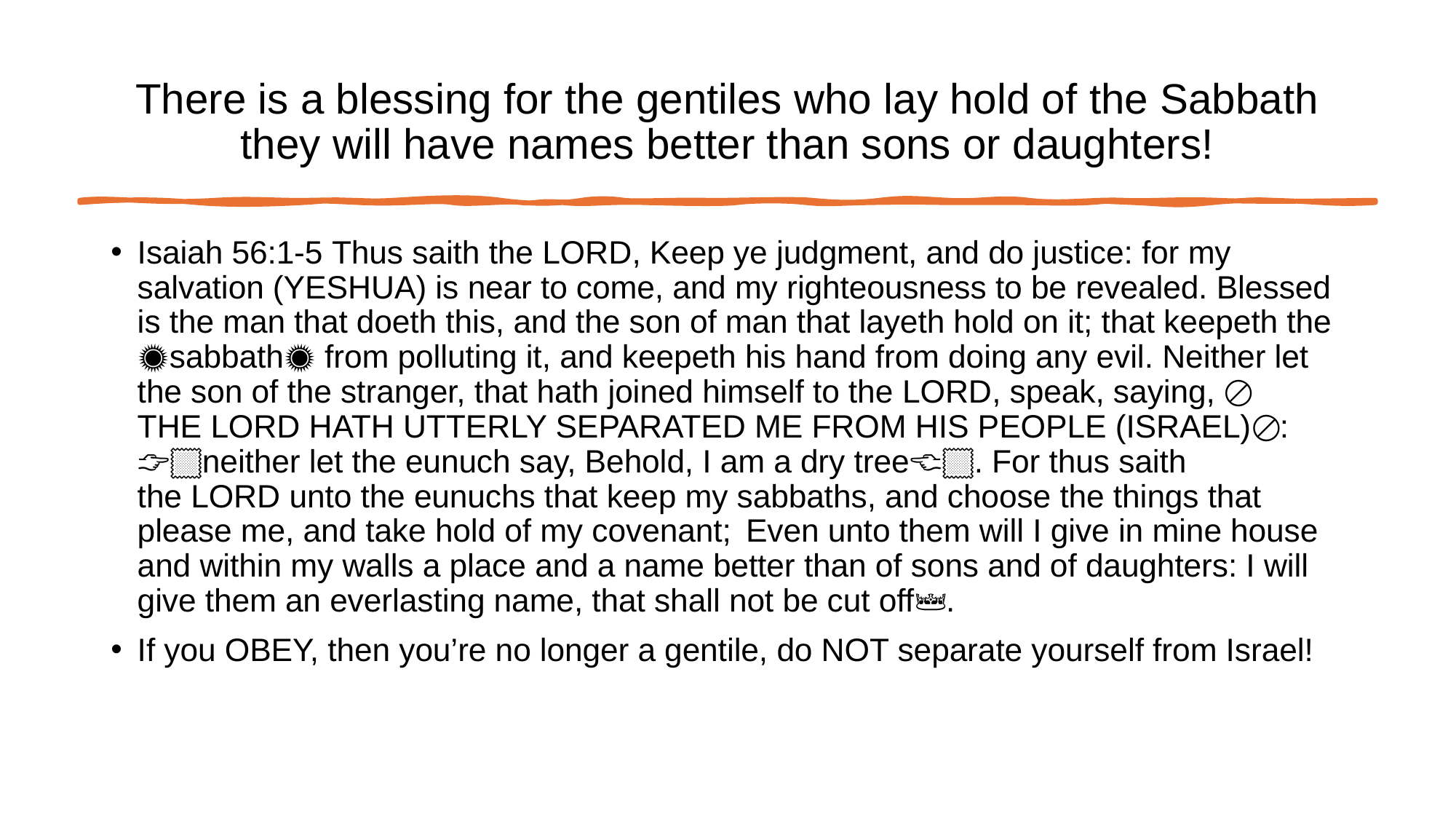

# There is a blessing for the gentiles who lay hold of the Sabbath they will have names better than sons or daughters!

Isaiah 56:1-5 Thus saith the Lord, Keep ye judgment, and do justice: for my salvation (YESHUA) is near to come, and my righteousness to be revealed. Blessed is the man that doeth this, and the son of man that layeth hold on it; that keepeth the ☀️sabbath☀️ from polluting it, and keepeth his hand from doing any evil. Neither let the son of the stranger, that hath joined himself to the Lord, speak, saying, 🚫THE Lord HATH UTTERLY SEPARATED ME FROM HIS PEOPLE (ISRAEL)🚫: 👉🏻neither let the eunuch say, Behold, I am a dry tree👈🏻. For thus saith the Lord unto the eunuchs that keep my sabbaths, and choose the things that please me, and take hold of my covenant;  Even unto them will I give in mine house and within my walls a place and a name better than of sons and of daughters: I will give them an everlasting name, that shall not be cut off👑.
If you OBEY, then you’re no longer a gentile, do NOT separate yourself from Israel!